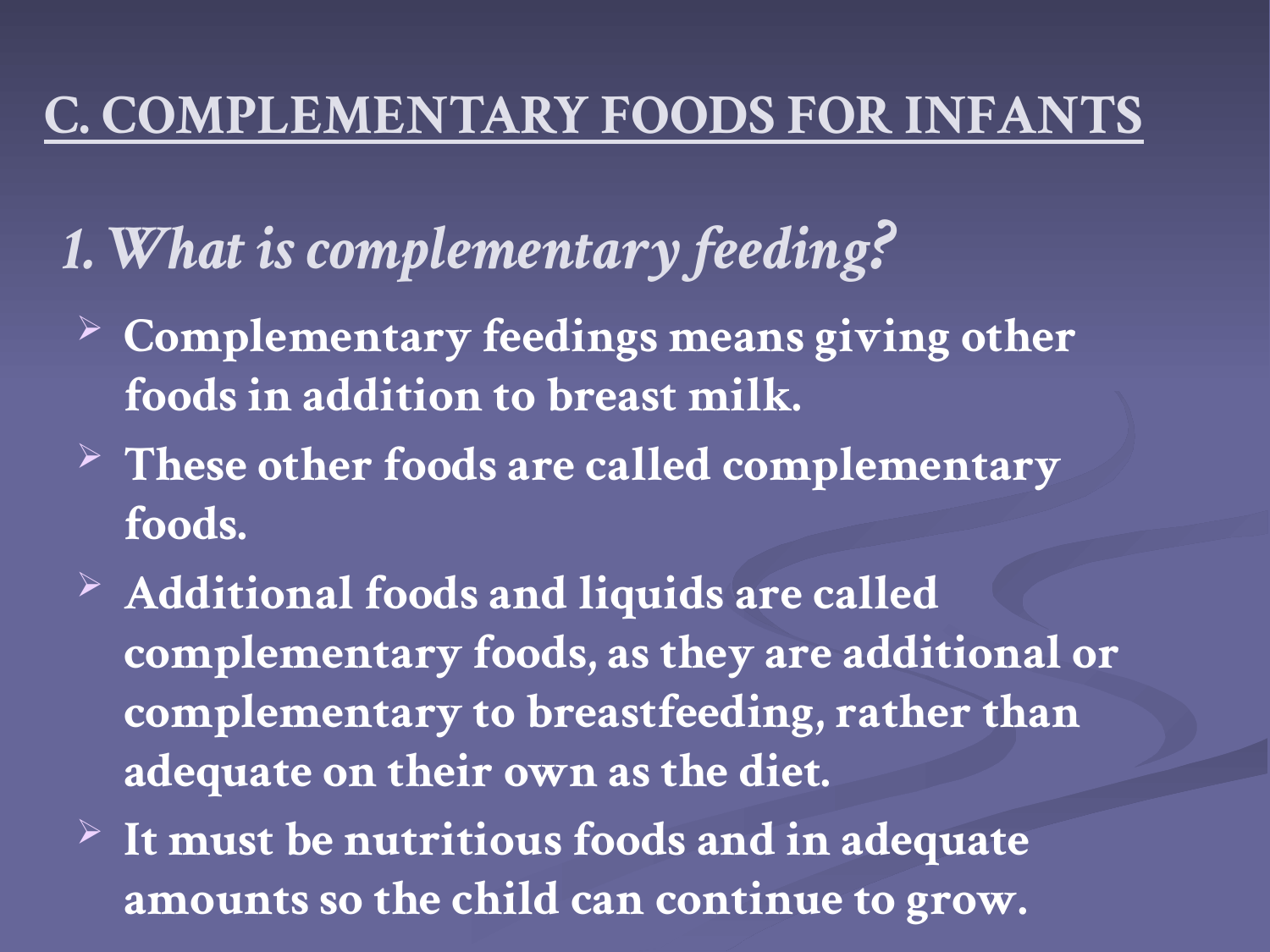

C. COMPLEMENTARY FOODS FOR INFANTS
# 1. What is complementary feeding?
Complementary feedings means giving other foods in addition to breast milk.
These other foods are called complementary foods.
Additional foods and liquids are called complementary foods, as they are additional or complementary to breastfeeding, rather than adequate on their own as the diet.
It must be nutritious foods and in adequate amounts so the child can continue to grow.